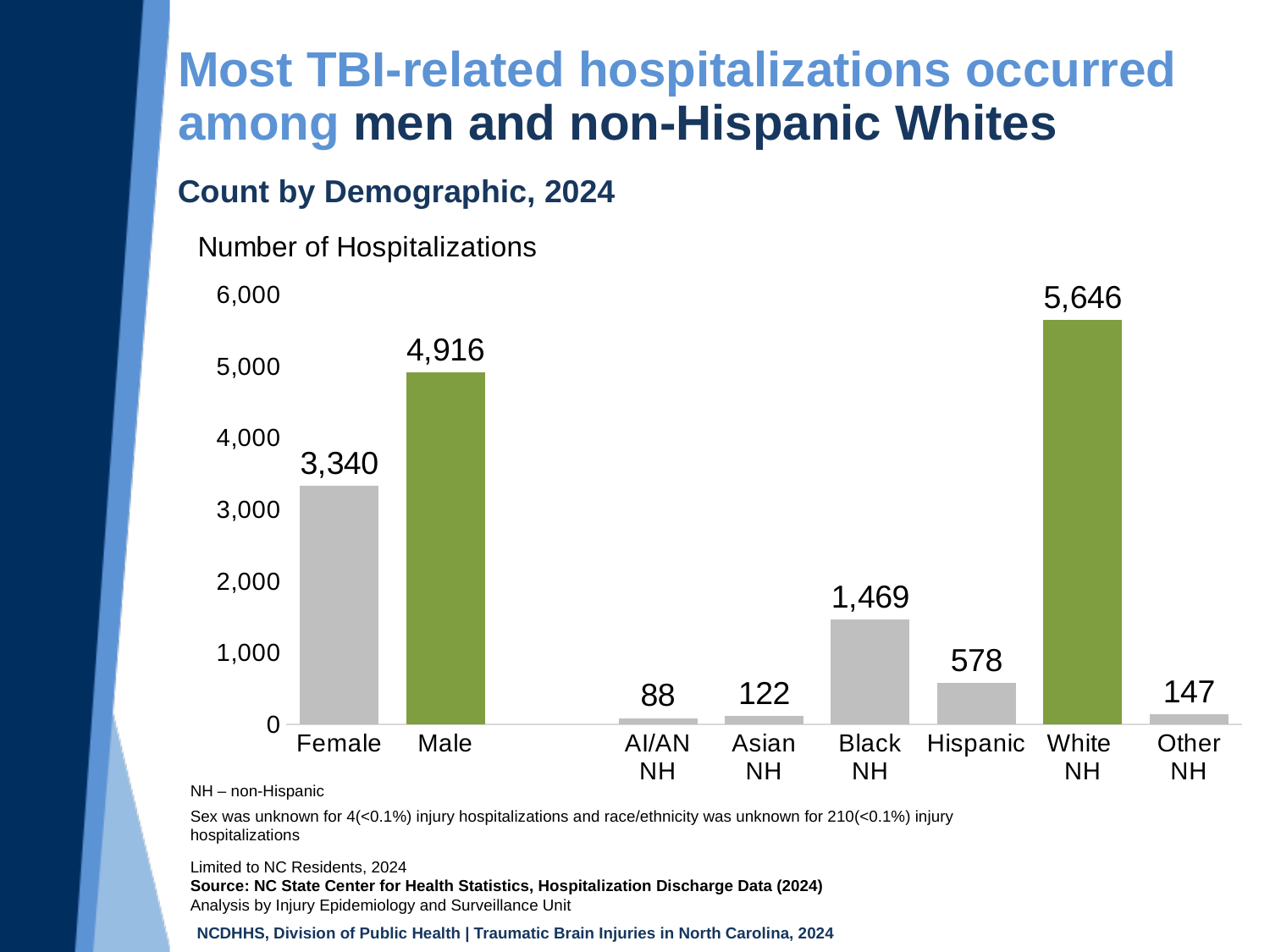

# Most TBI-related hospitalizations occurred among men and non-Hispanic Whites
Count by Demographic, 2024

### Chart

| Category |  |
|---|---|
| Female | 3340.0 |
| Male | 4916.0 |
|  | None |
| AI/AN
NH | 88.0 |
| Asian
NH | 122.0 |
| Black
NH | 1469.0 |
| Hispanic | 578.0 |
| White
NH | 5646.0 |
| Other
NH | 147.0 |
NH – non-Hispanic
Sex was unknown for 4(<0.1%) injury hospitalizations and race/ethnicity was unknown for 210(<0.1%) injury hospitalizations
Limited to NC Residents, 2024
Source: NC State Center for Health Statistics, Hospitalization Discharge Data (2024)
Analysis by Injury Epidemiology and Surveillance Unit